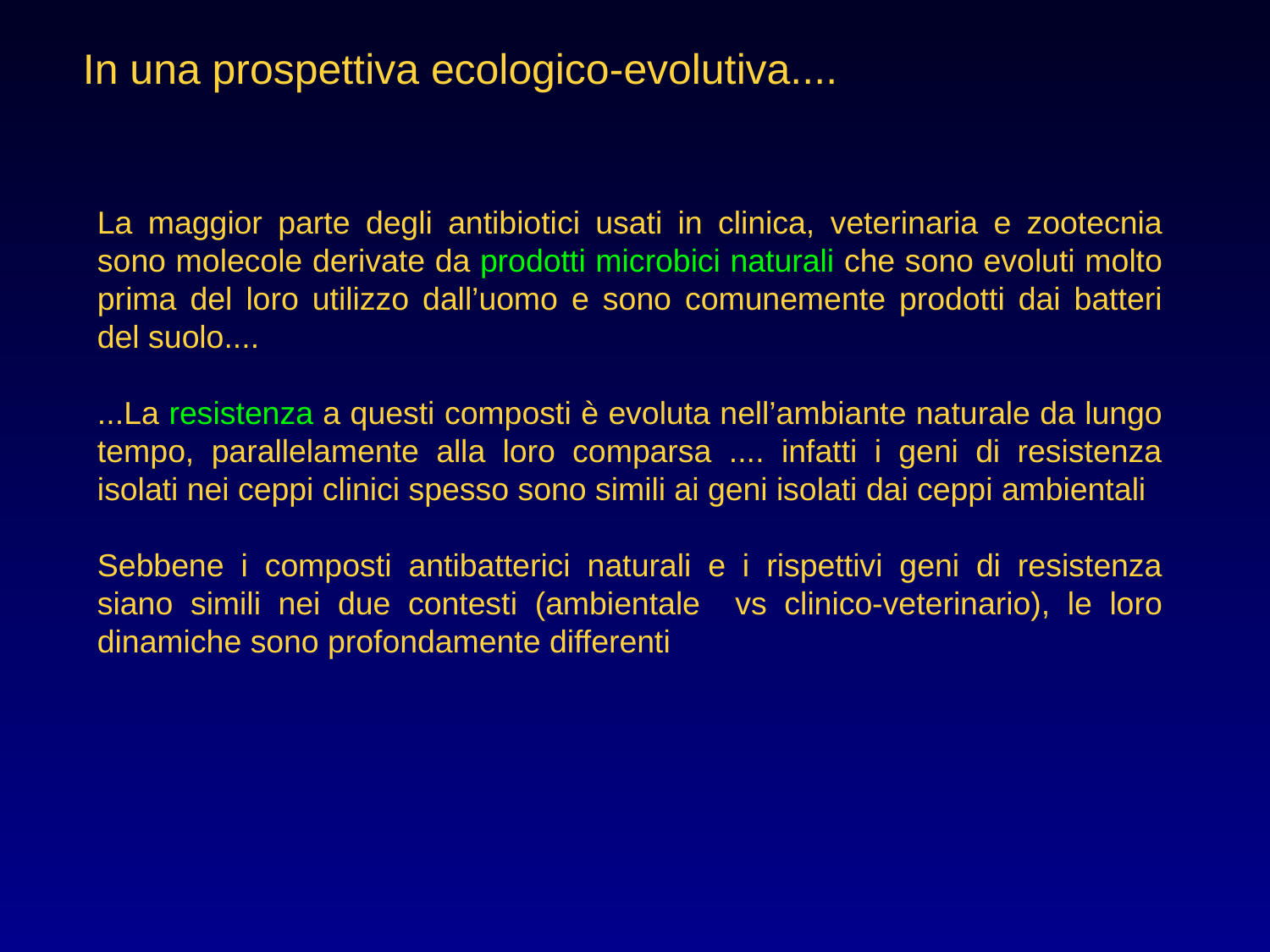

In una prospettiva ecologico-evolutiva....
La maggior parte degli antibiotici usati in clinica, veterinaria e zootecnia sono molecole derivate da prodotti microbici naturali che sono evoluti molto prima del loro utilizzo dall’uomo e sono comunemente prodotti dai batteri del suolo....

...La resistenza a questi composti è evoluta nell’ambiante naturale da lungo tempo, parallelamente alla loro comparsa .... infatti i geni di resistenza isolati nei ceppi clinici spesso sono simili ai geni isolati dai ceppi ambientali

Sebbene i composti antibatterici naturali e i rispettivi geni di resistenza siano simili nei due contesti (ambientale  vs clinico-veterinario), le loro dinamiche sono profondamente differenti